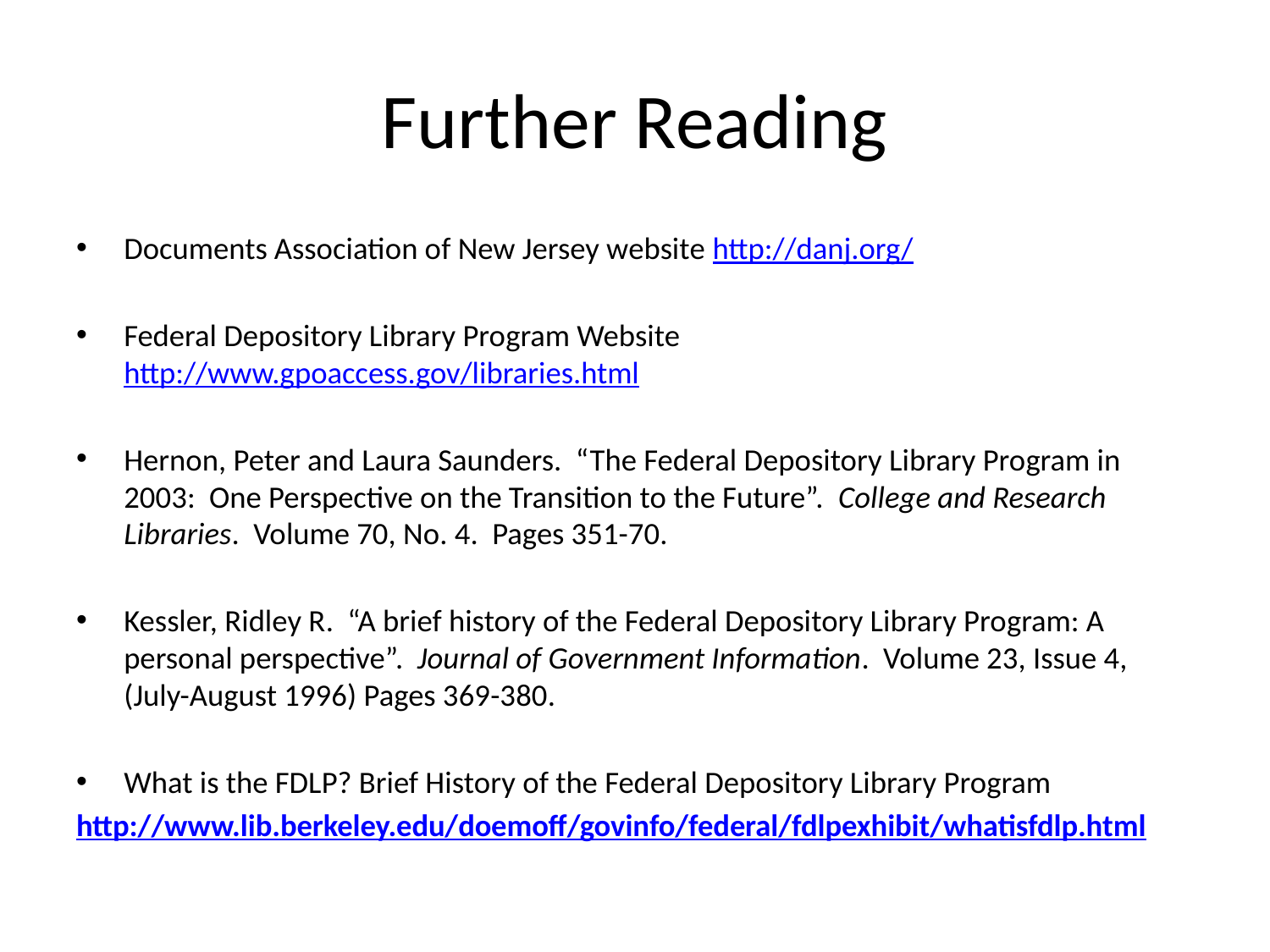

# Further Reading
Documents Association of New Jersey website http://danj.org/

Federal Depository Library Program Website http://www.gpoaccess.gov/libraries.html

Hernon, Peter and Laura Saunders.  “The Federal Depository Library Program in 2003:  One Perspective on the Transition to the Future”.  College and Research Libraries.  Volume 70, No. 4.  Pages 351-70.

Kessler, Ridley R.  “A brief history of the Federal Depository Library Program: A personal perspective”.  Journal of Government Information.  Volume 23, Issue 4, (July-August 1996) Pages 369-380.

What is the FDLP? Brief History of the Federal Depository Library Program
http://www.lib.berkeley.edu/doemoff/govinfo/federal/fdlpexhibit/whatisfdlp.html